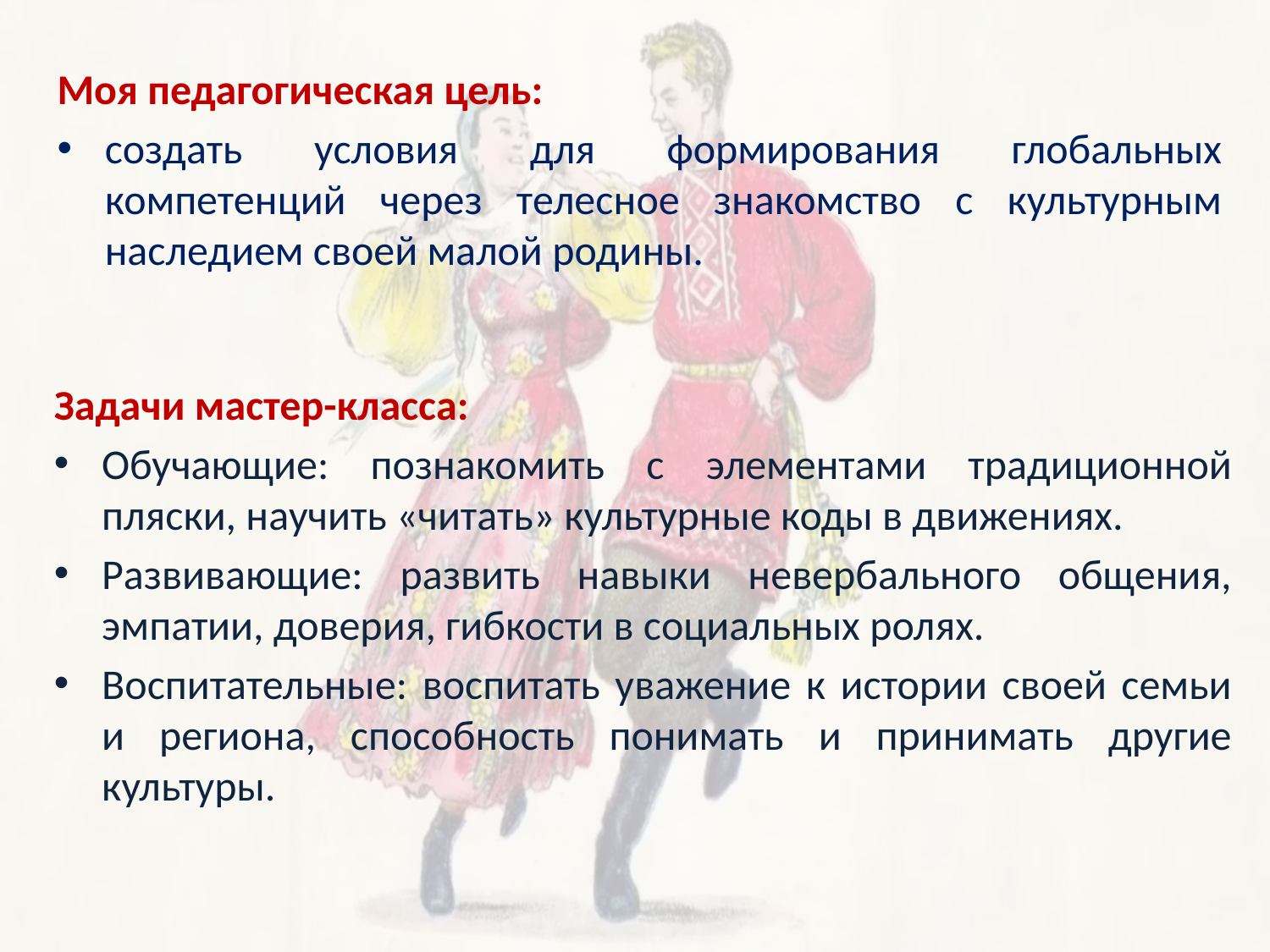

Моя педагогическая цель:
создать условия для формирования глобальных компетенций через телесное знакомство с культурным наследием своей малой родины.
Задачи мастер-класса:
Обучающие: познакомить с элементами традиционной пляски, научить «читать» культурные коды в движениях.
Развивающие: развить навыки невербального общения, эмпатии, доверия, гибкости в социальных ролях.
Воспитательные: воспитать уважение к истории своей семьи и региона, способность понимать и принимать другие культуры.